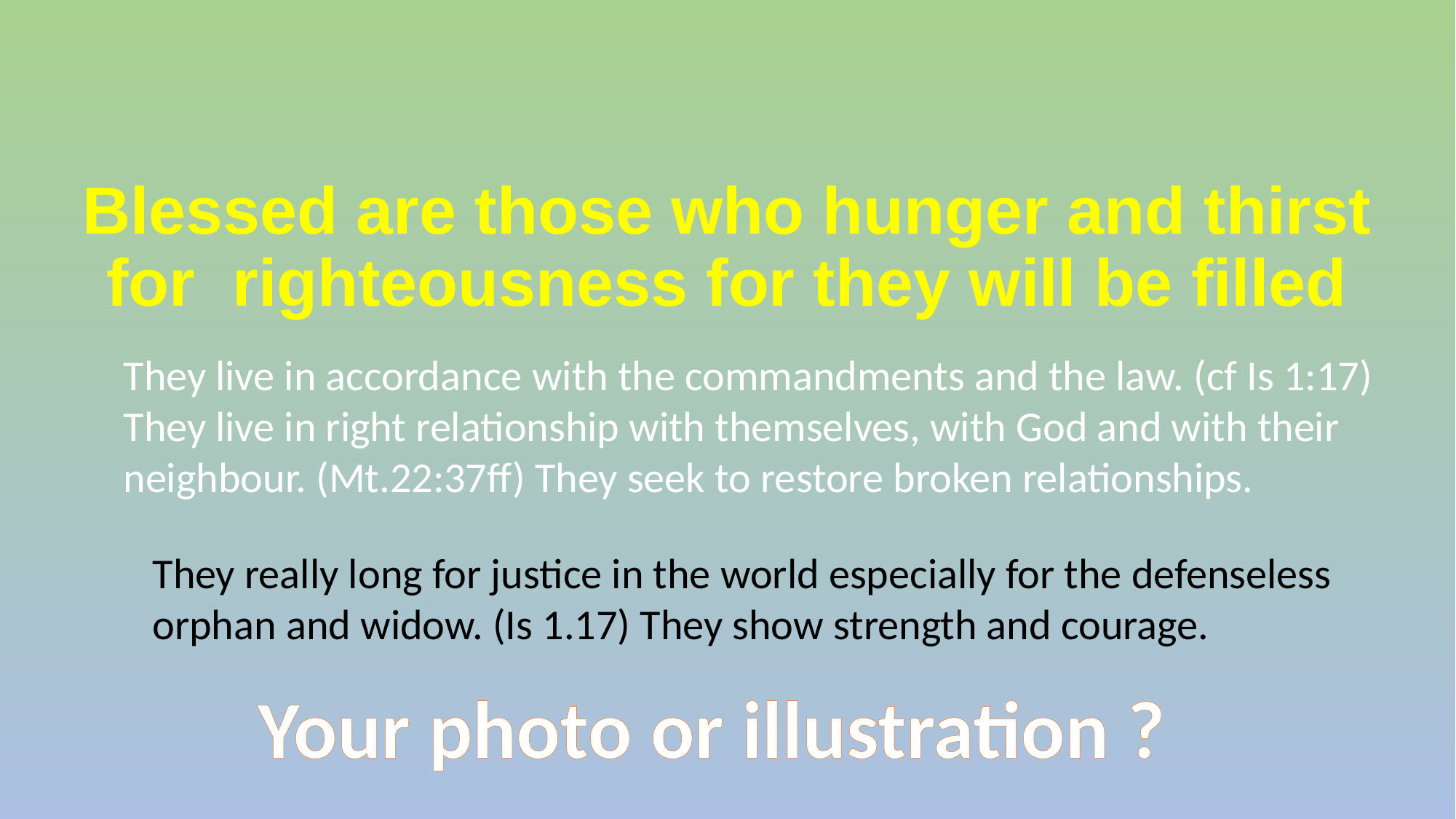

# Blessed are those who hunger and thirst for  righteousness for they will be filled
They live in accordance with the commandments and the law. (cf Is 1:17) They live in right relationship with themselves, with God and with their neighbour. (Mt.22:37ff) They seek to restore broken relationships.
They really long for justice in the world especially for the defenseless orphan and widow. (Is 1.17) They show strength and courage.
Your photo or illustration ?